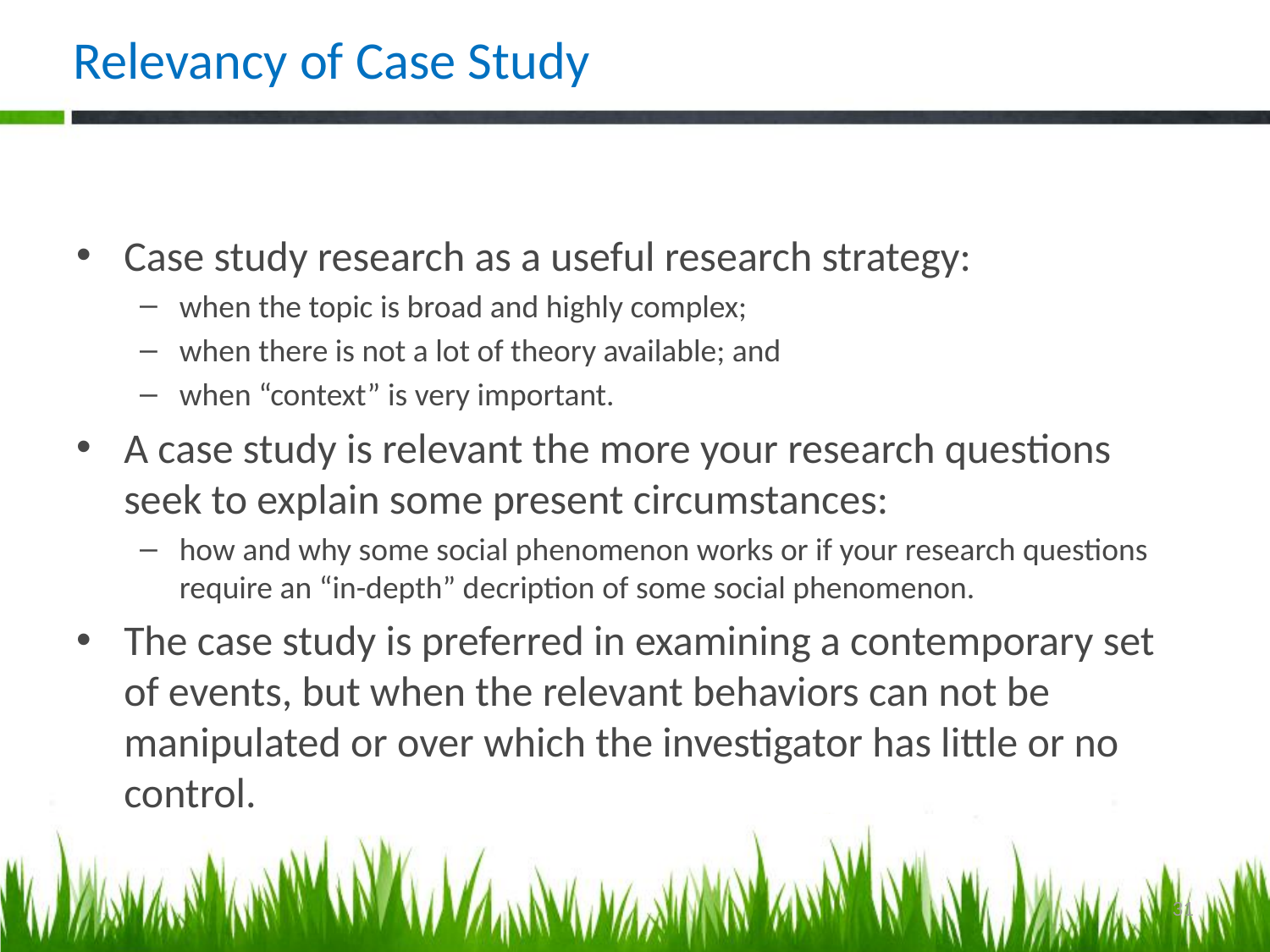

# Relevancy of Case Study
Case study research as a useful research strategy:
when the topic is broad and highly complex;
when there is not a lot of theory available; and
when “context” is very important.
A case study is relevant the more your research questions seek to explain some present circumstances:
how and why some social phenomenon works or if your research questions require an “in-depth” decription of some social phenomenon.
The case study is preferred in examining a contemporary set of events, but when the relevant behaviors can not be manipulated or over which the investigator has little or no control.
31